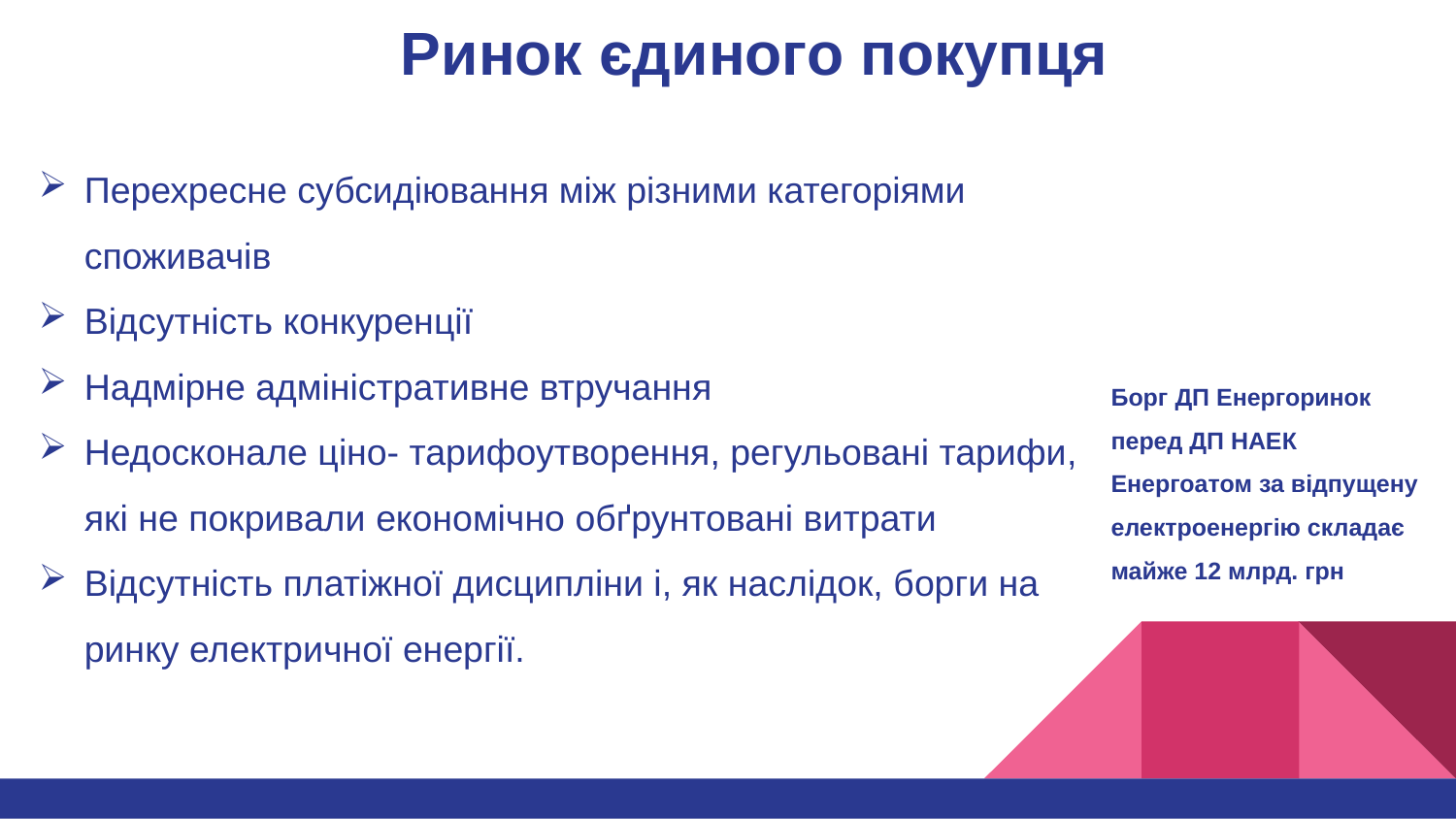

# Ринок єдиного покупця
Перехресне субсидіювання між різними категоріями споживачів
Відсутність конкуренції
Надмірне адміністративне втручання
Недосконале ціно- тарифоутворення, регульовані тарифи, які не покривали економічно обґрунтовані витрати
Відсутність платіжної дисципліни і, як наслідок, борги на ринку електричної енергії.
Борг ДП Енергоринок перед ДП НАЕК Енергоатом за відпущену електроенергію складає майже 12 млрд. грн